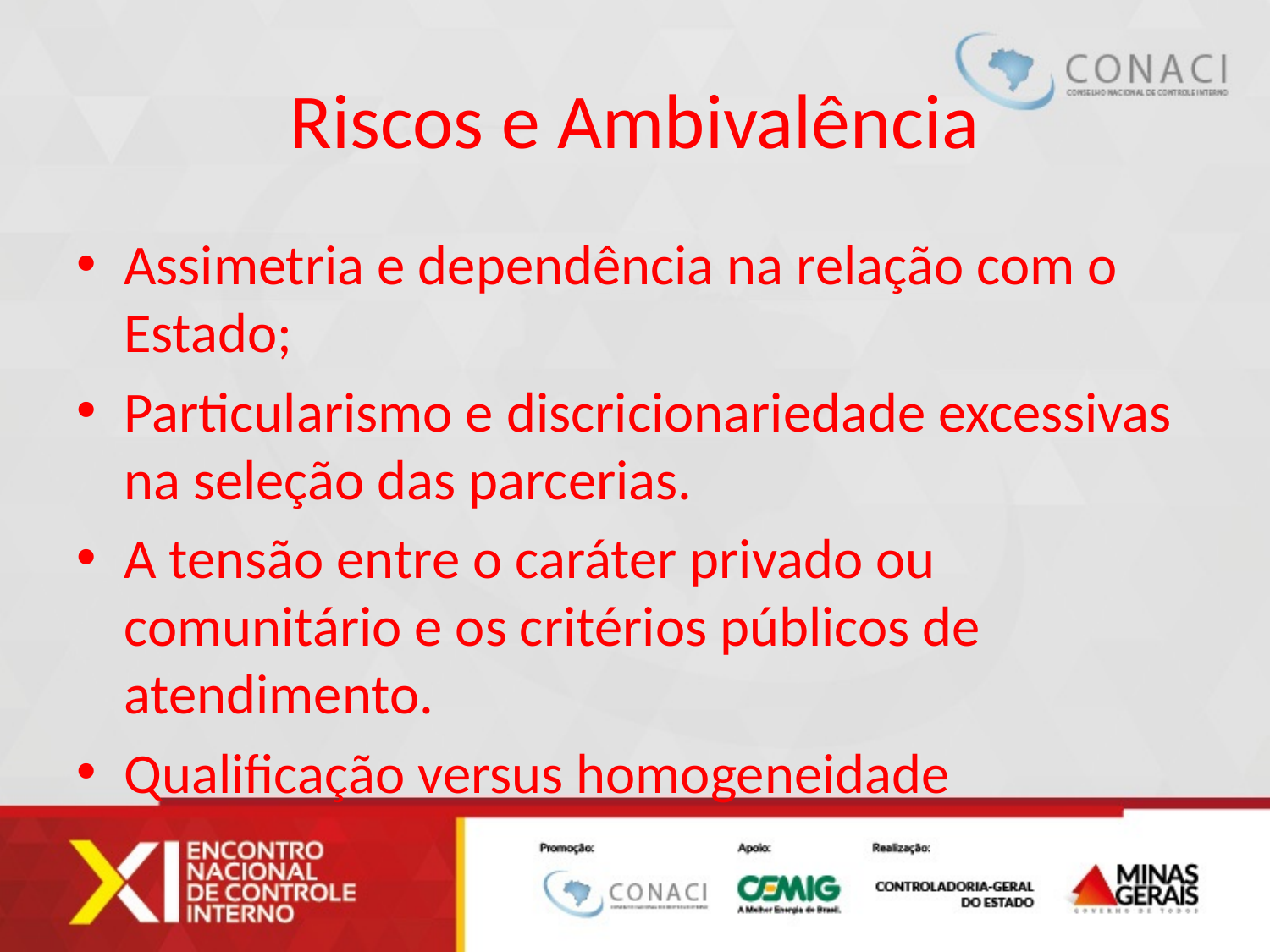

# Riscos e Ambivalência
Assimetria e dependência na relação com o Estado;
Particularismo e discricionariedade excessivas na seleção das parcerias.
A tensão entre o caráter privado ou comunitário e os critérios públicos de atendimento.
Qualificação versus homogeneidade